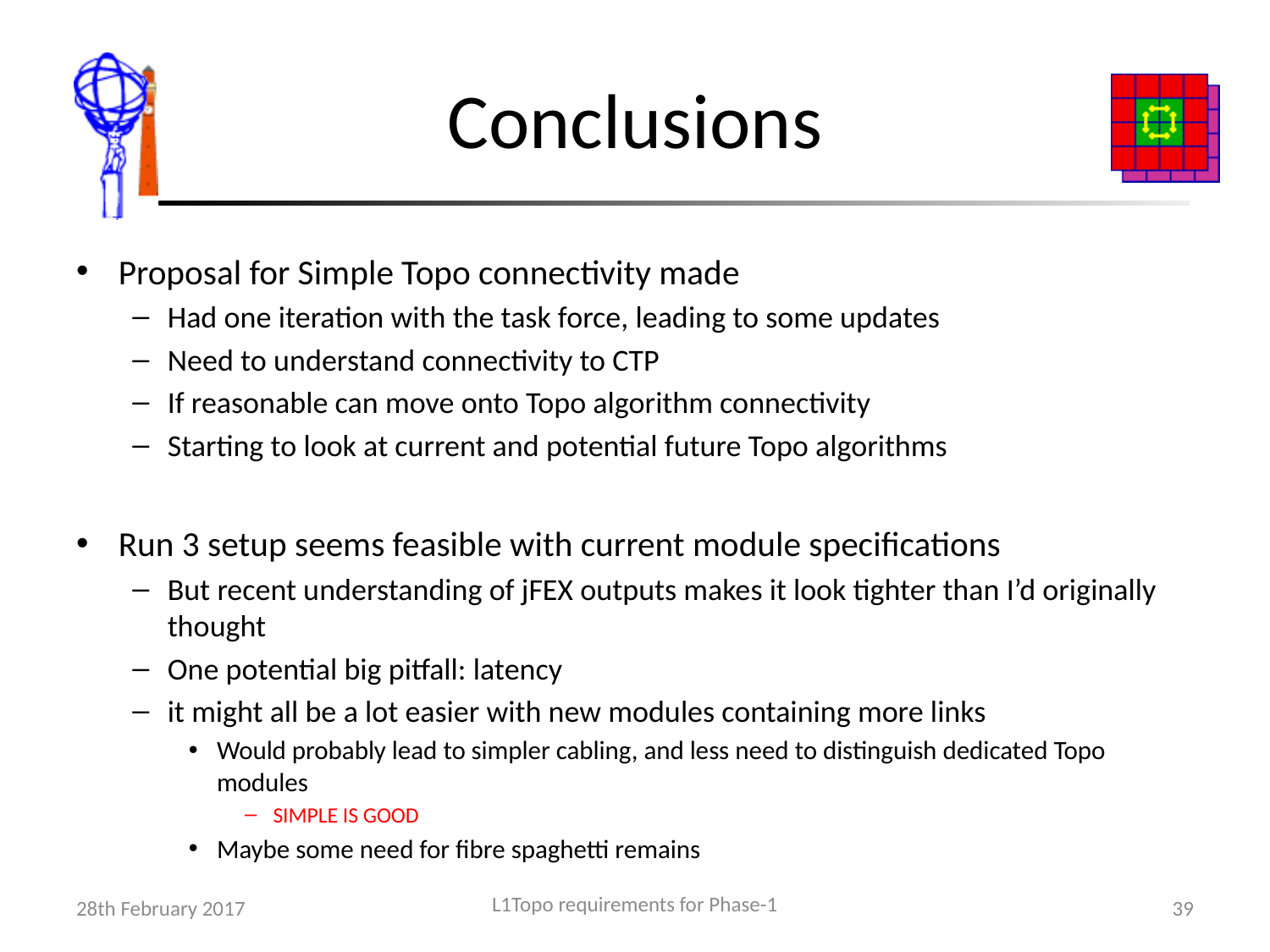

# Conclusions
Proposal for Simple Topo connectivity made
Had one iteration with the task force, leading to some updates
Need to understand connectivity to CTP
If reasonable can move onto Topo algorithm connectivity
Starting to look at current and potential future Topo algorithms

Run 3 setup seems feasible with current module specifications
But recent understanding of jFEX outputs makes it look tighter than I’d originally thought
One potential big pitfall: latency
it might all be a lot easier with new modules containing more links
Would probably lead to simpler cabling, and less need to distinguish dedicated Topo modules
SIMPLE IS GOOD
Maybe some need for fibre spaghetti remains

L1Topo requirements for Phase-1
28th February 2017
39